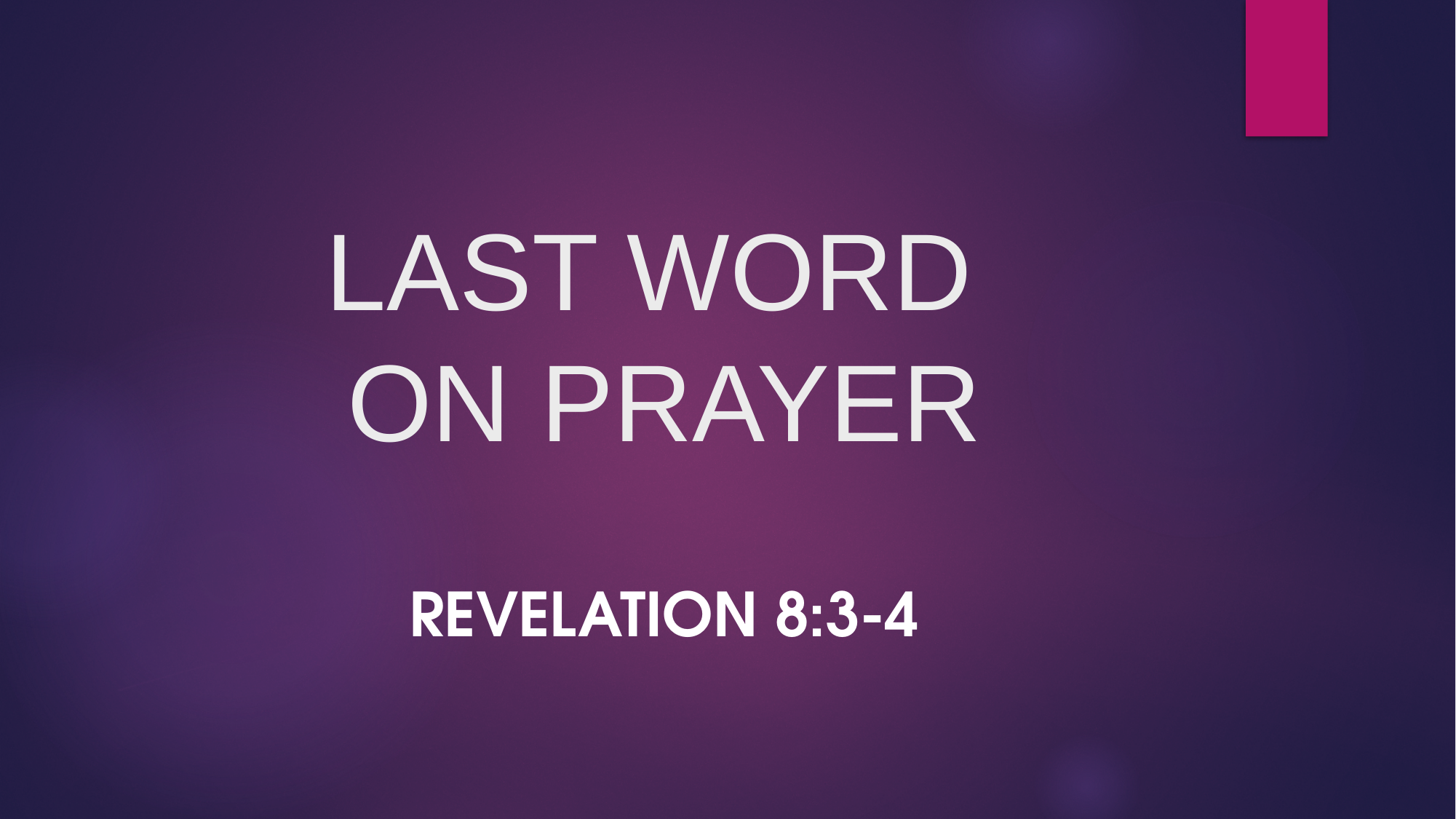

# LAST WORD ON PRAYER
REVELATION 8:3-4